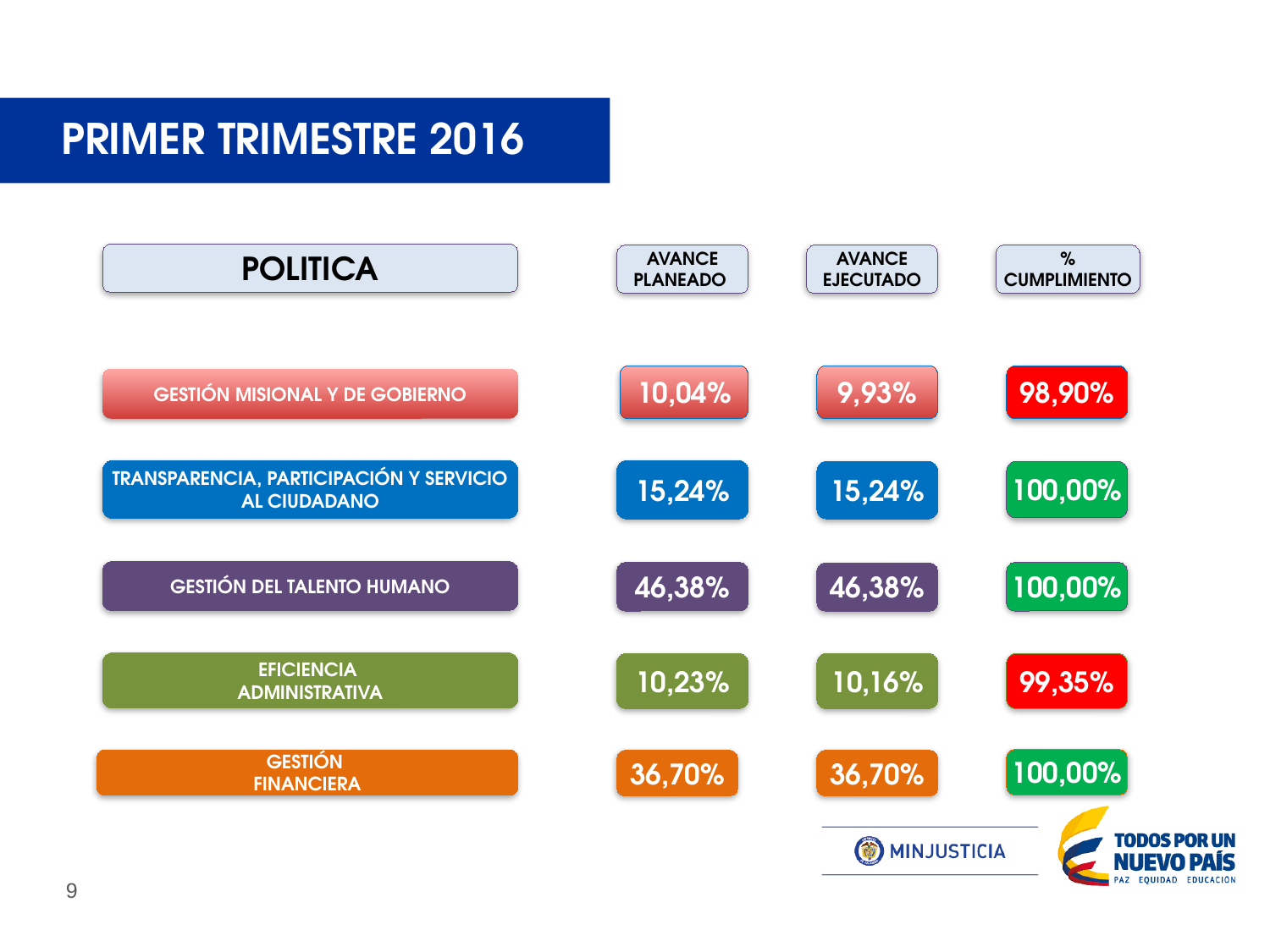

# PRIMER TRIMESTRE 2016
POLITICA
AVANCE PLANEADO
AVANCE EJECUTADO
% CUMPLIMIENTO

GESTIÓN MISIONAL Y DE GOBIERNO
10,04%
9,93%
98,90%
15,24%
TRANSPARENCIA, PARTICIPACIÓN Y SERVICIO AL CIUDADANO
15,24%
100,00%
GESTIÓN DEL TALENTO HUMANO
100,00%
46,38%
46,38%
EFICIENCIA
ADMINISTRATIVA
10,16%
99,35%
10,23%
100,00%
GESTIÓN
FINANCIERA
36,70%
36,70%